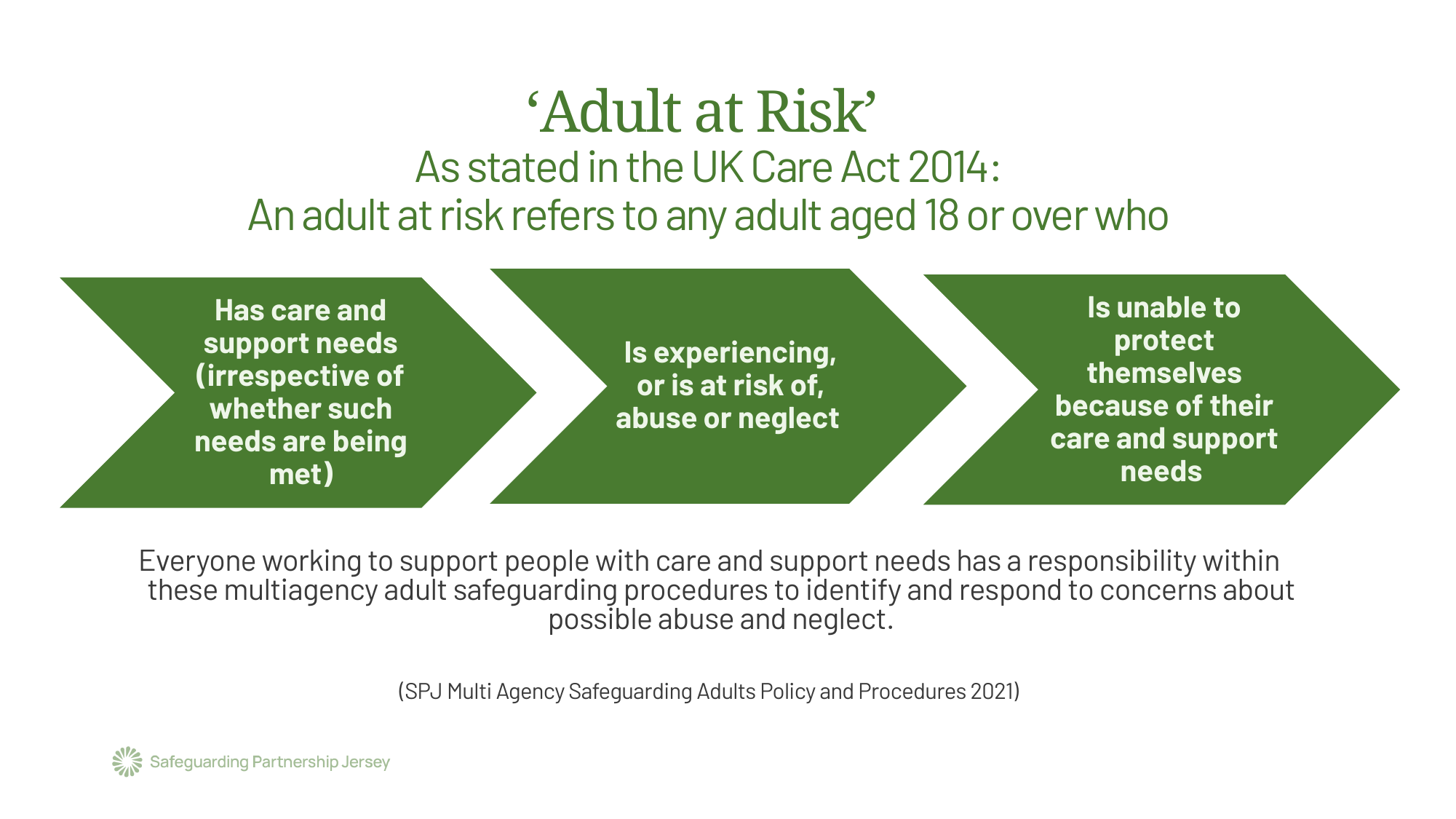

# ‘Adult at Risk’ As stated in the UK Care Act 2014: An adult at risk refers to any adult aged 18 or over who
Has care and support needs (irrespective of whether such needs are being met)
Is experiencing, or is at risk of, abuse or neglect
Is unable to protect themselves because of their care and support needs
Everyone working to support people with care and support needs has a responsibility within these multiagency adult safeguarding procedures to identify and respond to concerns about possible abuse and neglect.

(SPJ Multi Agency Safeguarding Adults Policy and Procedures 2021)